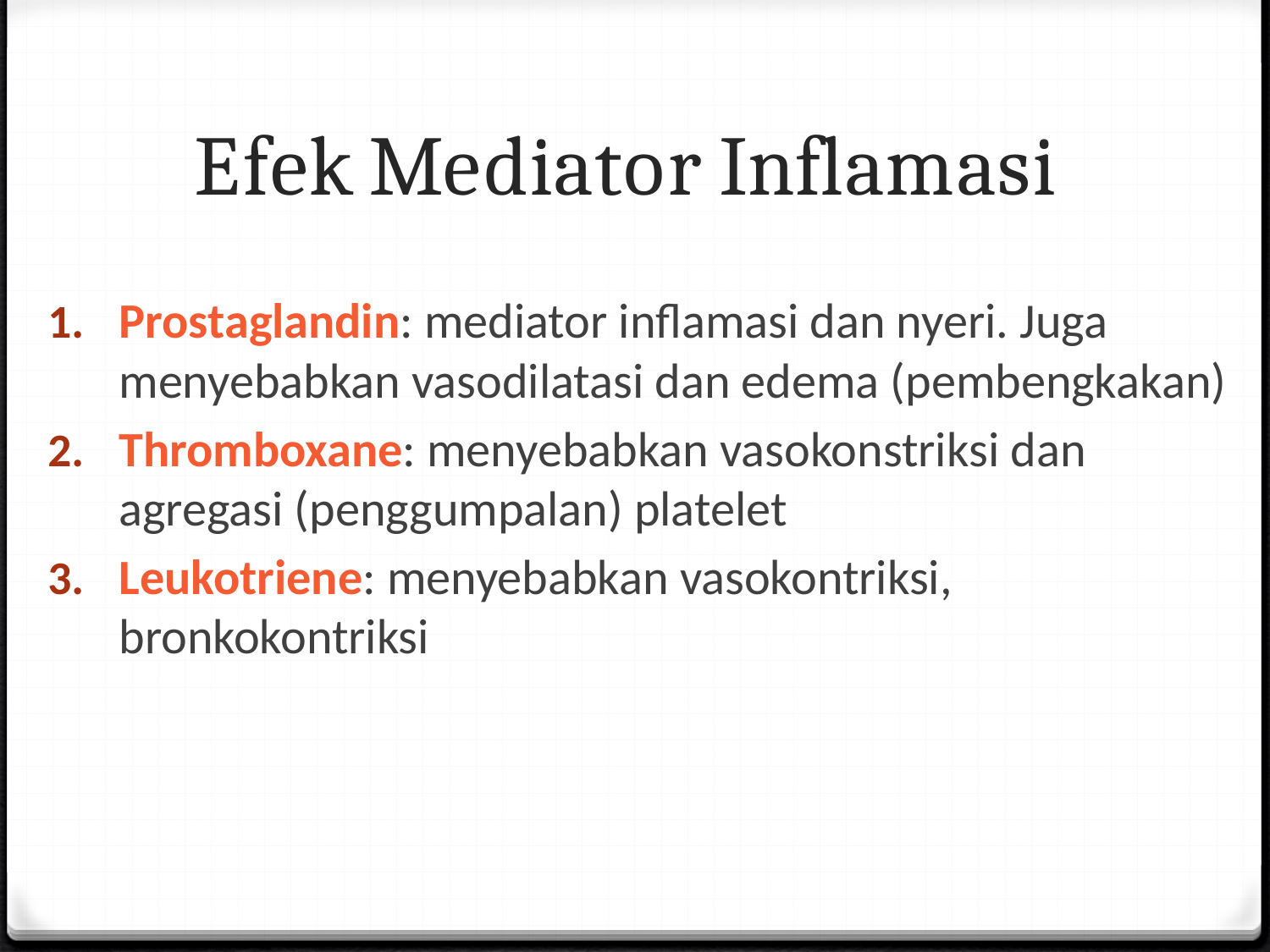

# Efek Mediator Inflamasi
Prostaglandin: mediator inflamasi dan nyeri. Juga menyebabkan vasodilatasi dan edema (pembengkakan)
Thromboxane: menyebabkan vasokonstriksi dan agregasi (penggumpalan) platelet
Leukotriene: menyebabkan vasokontriksi, bronkokontriksi